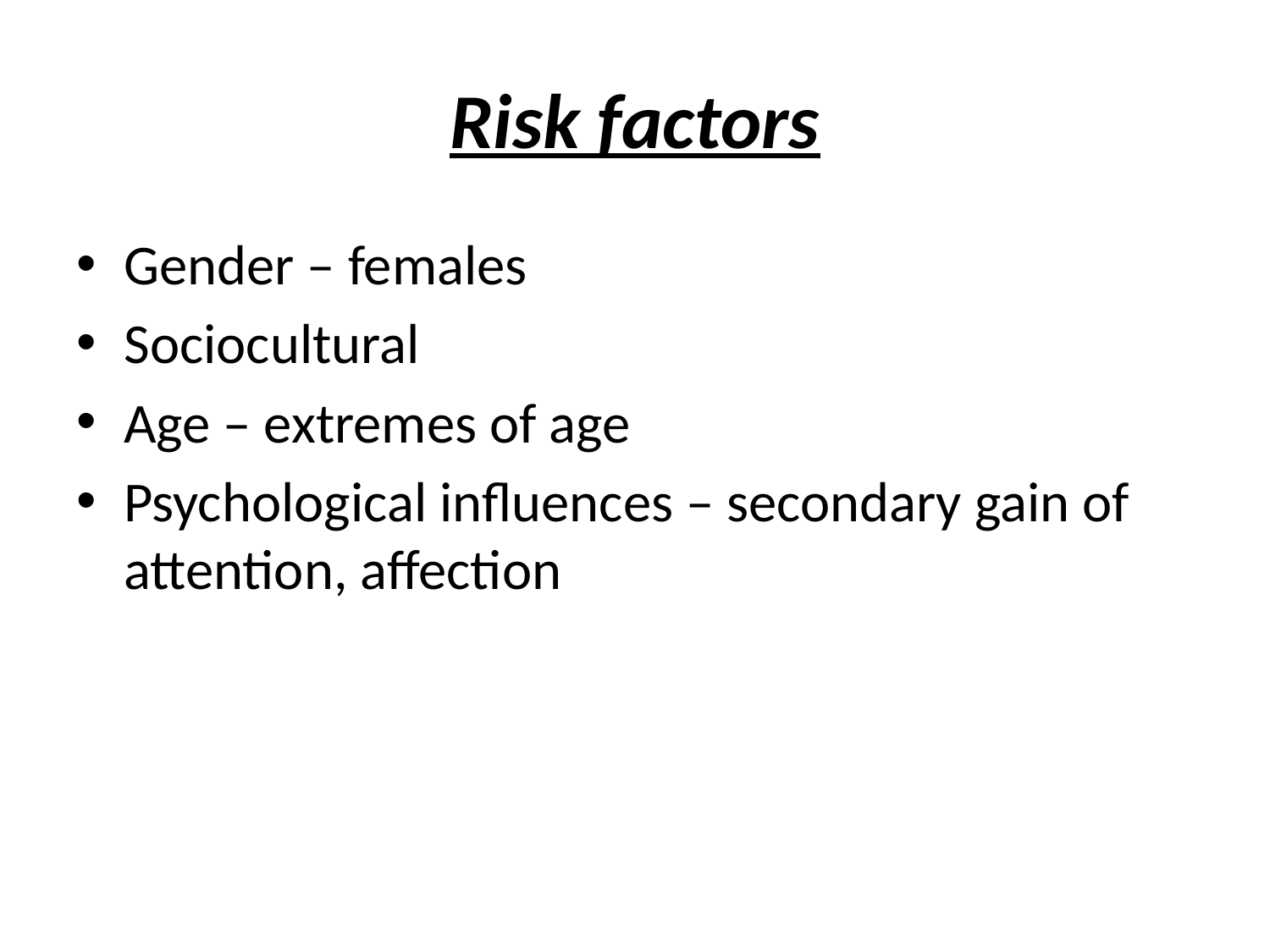

# Risk factors
Gender – females
Sociocultural
Age – extremes of age
Psychological influences – secondary gain of attention, affection